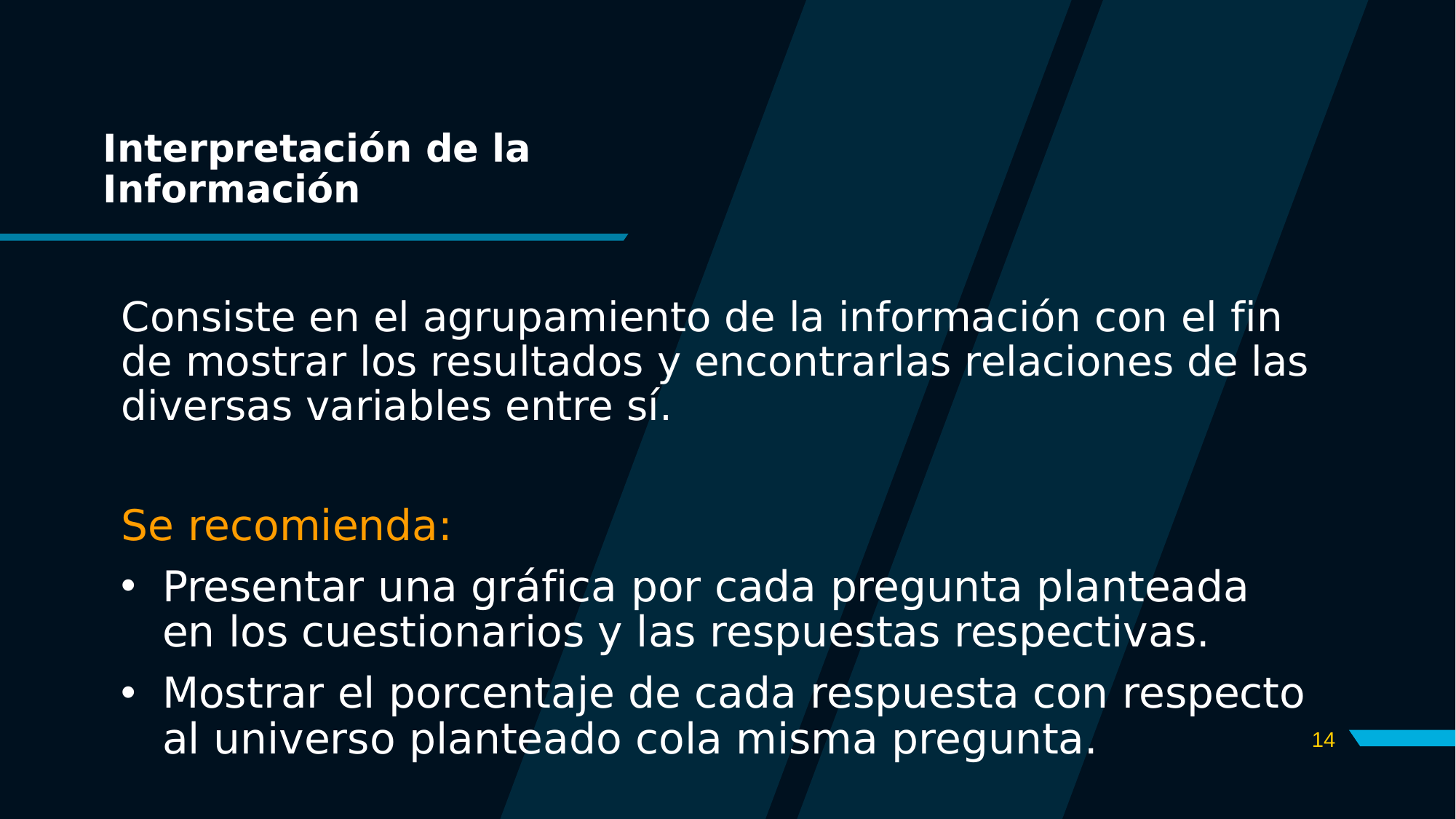

# Interpretación de la Información

Consiste en el agrupamiento de la información con el fin de mostrar los resultados y encontrarlas relaciones de las diversas variables entre sí.

Se recomienda:
Presentar una gráfica por cada pregunta planteada en los cuestionarios y las respuestas respectivas.
Mostrar el porcentaje de cada respuesta con respecto al universo planteado cola misma pregunta.

14